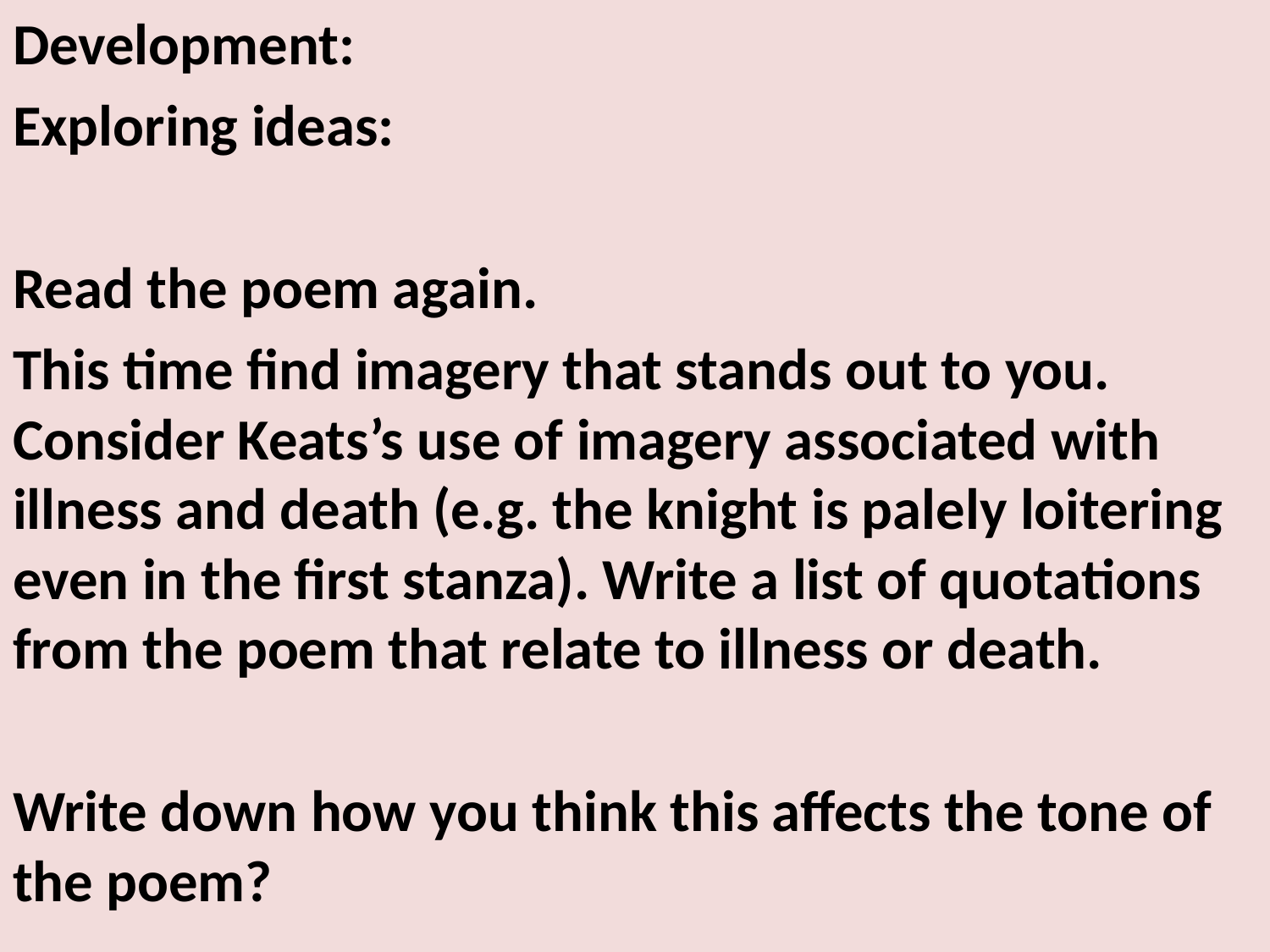

Development:
Exploring ideas:

Read the poem again.
This time find imagery that stands out to you. Consider Keats’s use of imagery associated with illness and death (e.g. the knight is palely loitering even in the first stanza). Write a list of quotations from the poem that relate to illness or death.

Write down how you think this affects the tone of the poem?